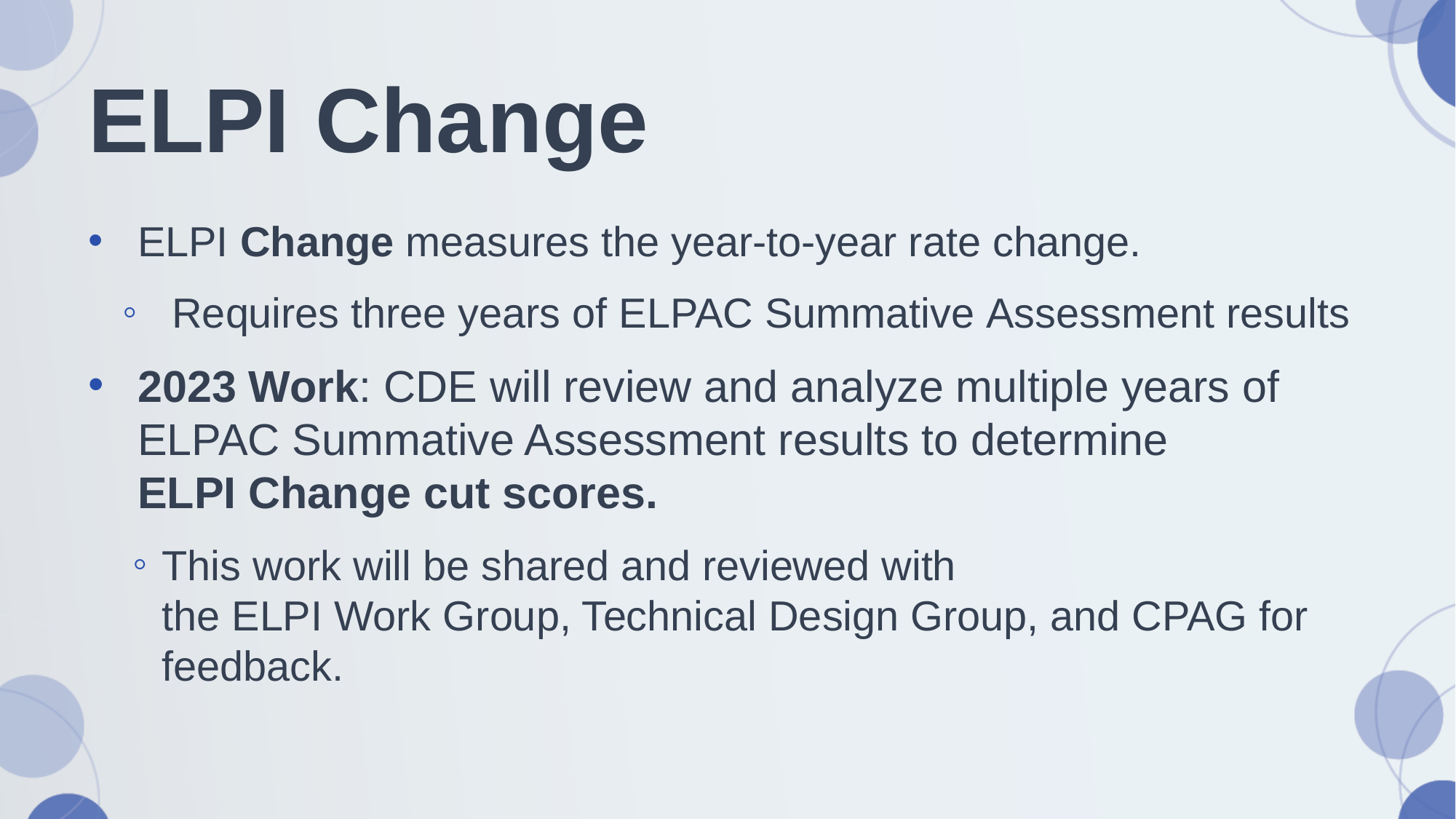

# ELPI Change
ELPI Change measures the year-to-year rate change.
Requires three years of ELPAC Summative Assessment results
2023 Work: CDE will review and analyze multiple years of ELPAC Summative Assessment results to determine ELPI Change cut scores.
This work will be shared and reviewed with the ELPI Work Group, Technical Design Group, and CPAG for feedback.